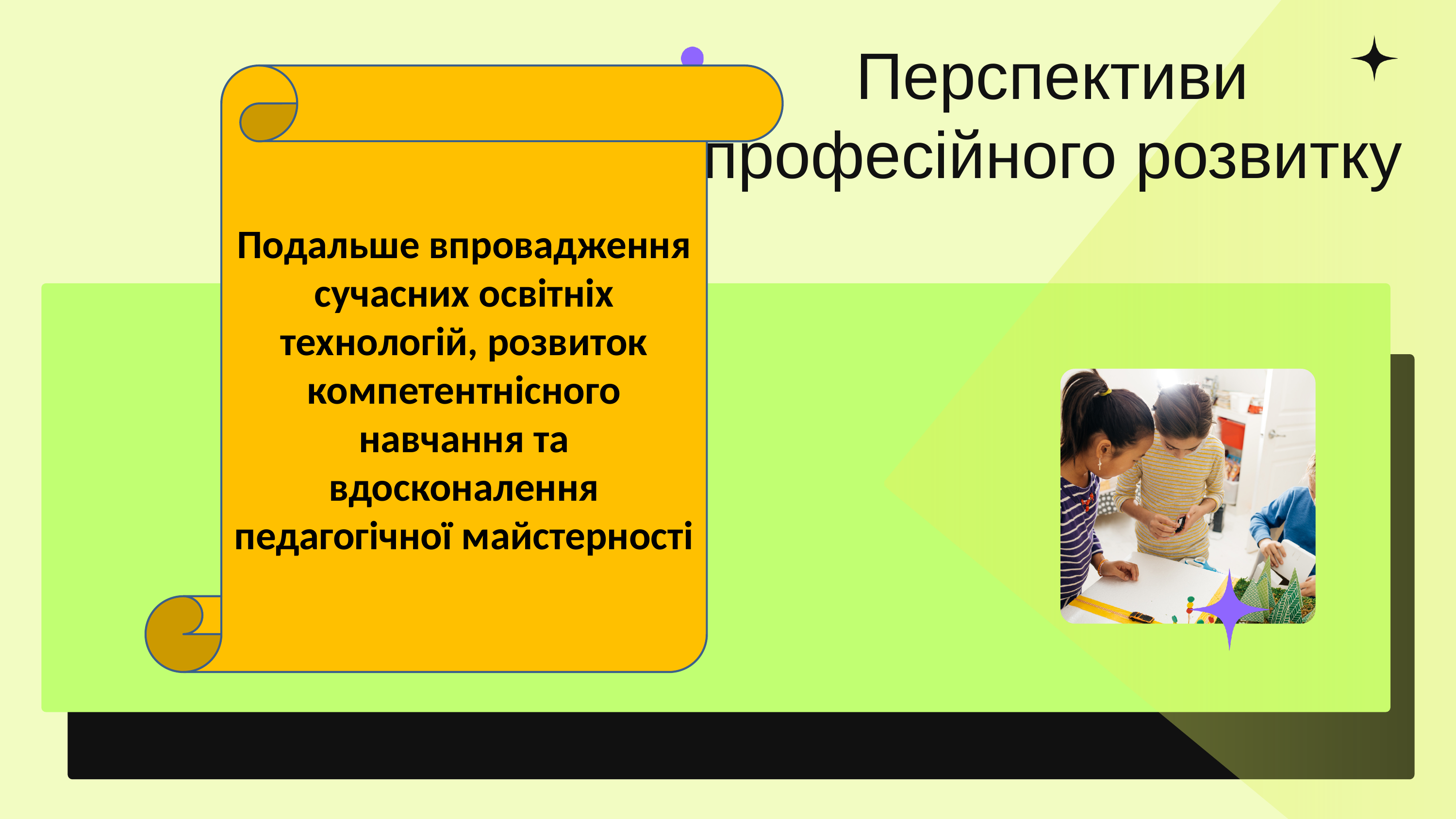

Перспективи професійного розвитку

Подальше впровадження сучасних освітніх технологій, розвиток компетентнісного навчання та вдосконалення педагогічної майстерності